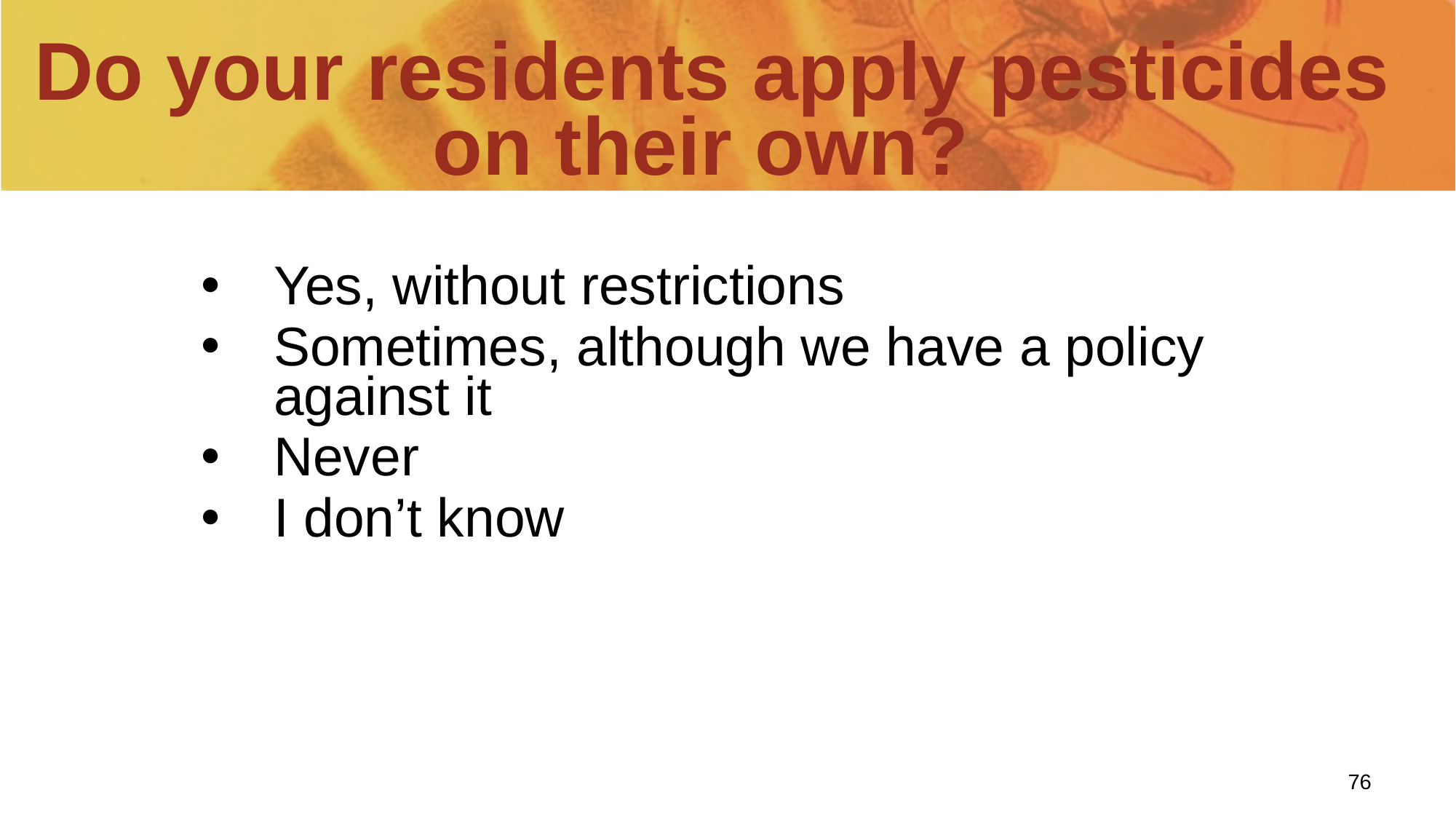

Do your residents apply pesticides on their own?
Yes, without restrictions
Sometimes, although we have a policy against it
Never
I don’t know
#
76